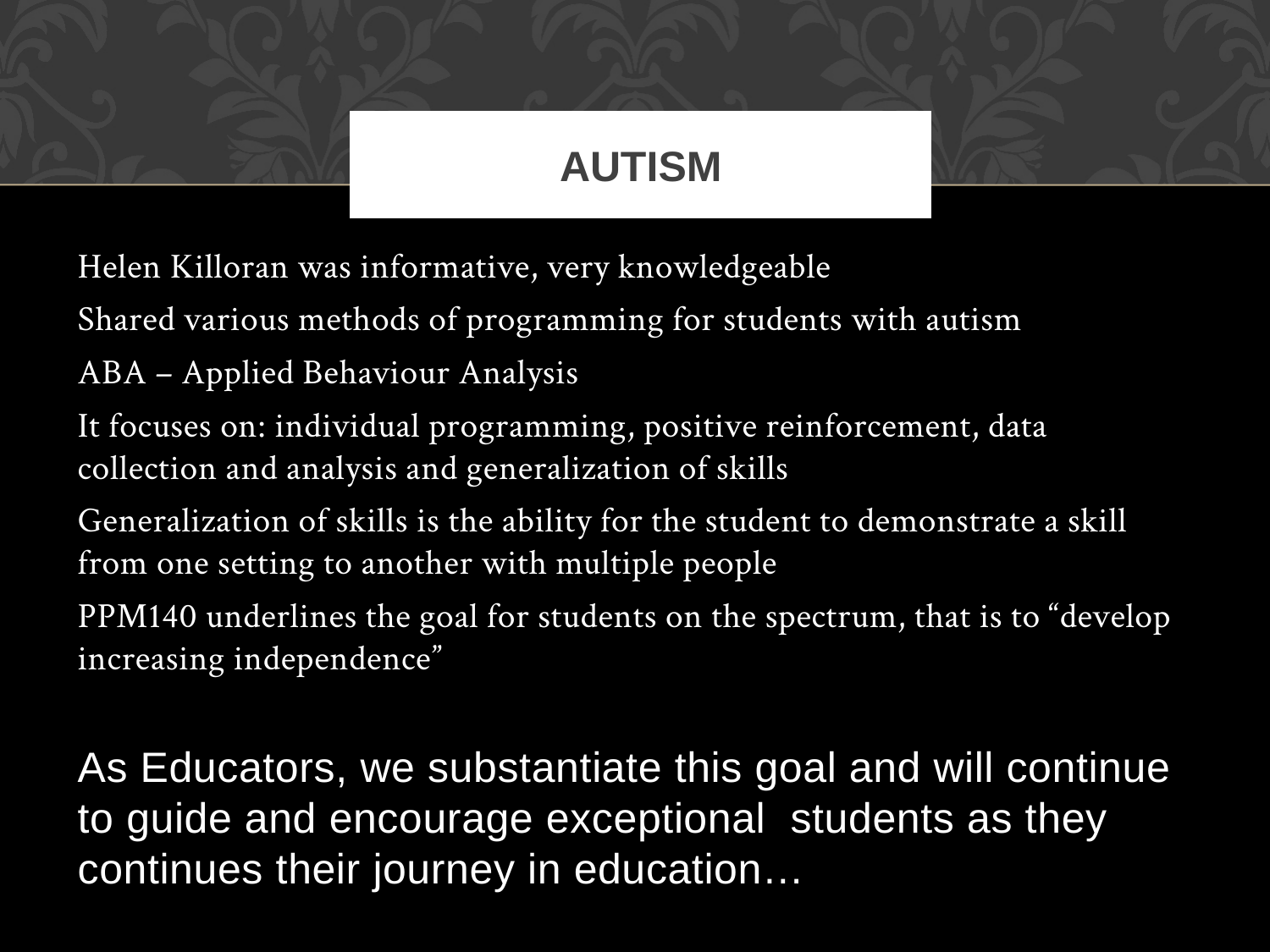

# autism
Helen Killoran was informative, very knowledgeable
Shared various methods of programming for students with autism
ABA – Applied Behaviour Analysis
It focuses on: individual programming, positive reinforcement, data collection and analysis and generalization of skills
Generalization of skills is the ability for the student to demonstrate a skill from one setting to another with multiple people
PPM140 underlines the goal for students on the spectrum, that is to “develop increasing independence”

As Educators, we substantiate this goal and will continue to guide and encourage exceptional  students as they continues their journey in education…